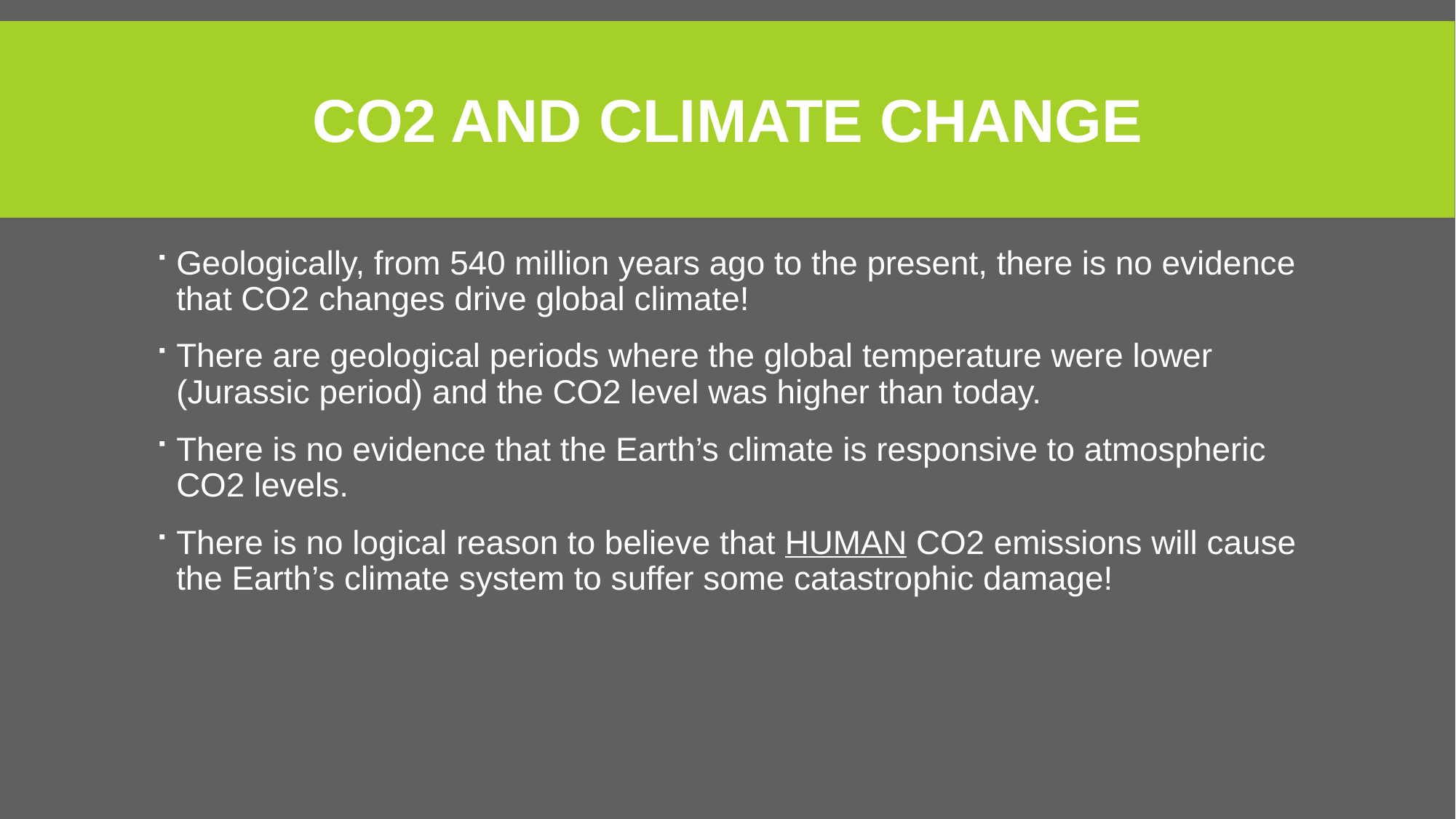

# CO2 AND CLIMATE CHANGE
Geologically, from 540 million years ago to the present, there is no evidence that CO2 changes drive global climate!
There are geological periods where the global temperature were lower (Jurassic period) and the CO2 level was higher than today.
There is no evidence that the Earth’s climate is responsive to atmospheric CO2 levels.
There is no logical reason to believe that HUMAN CO2 emissions will cause the Earth’s climate system to suffer some catastrophic damage!